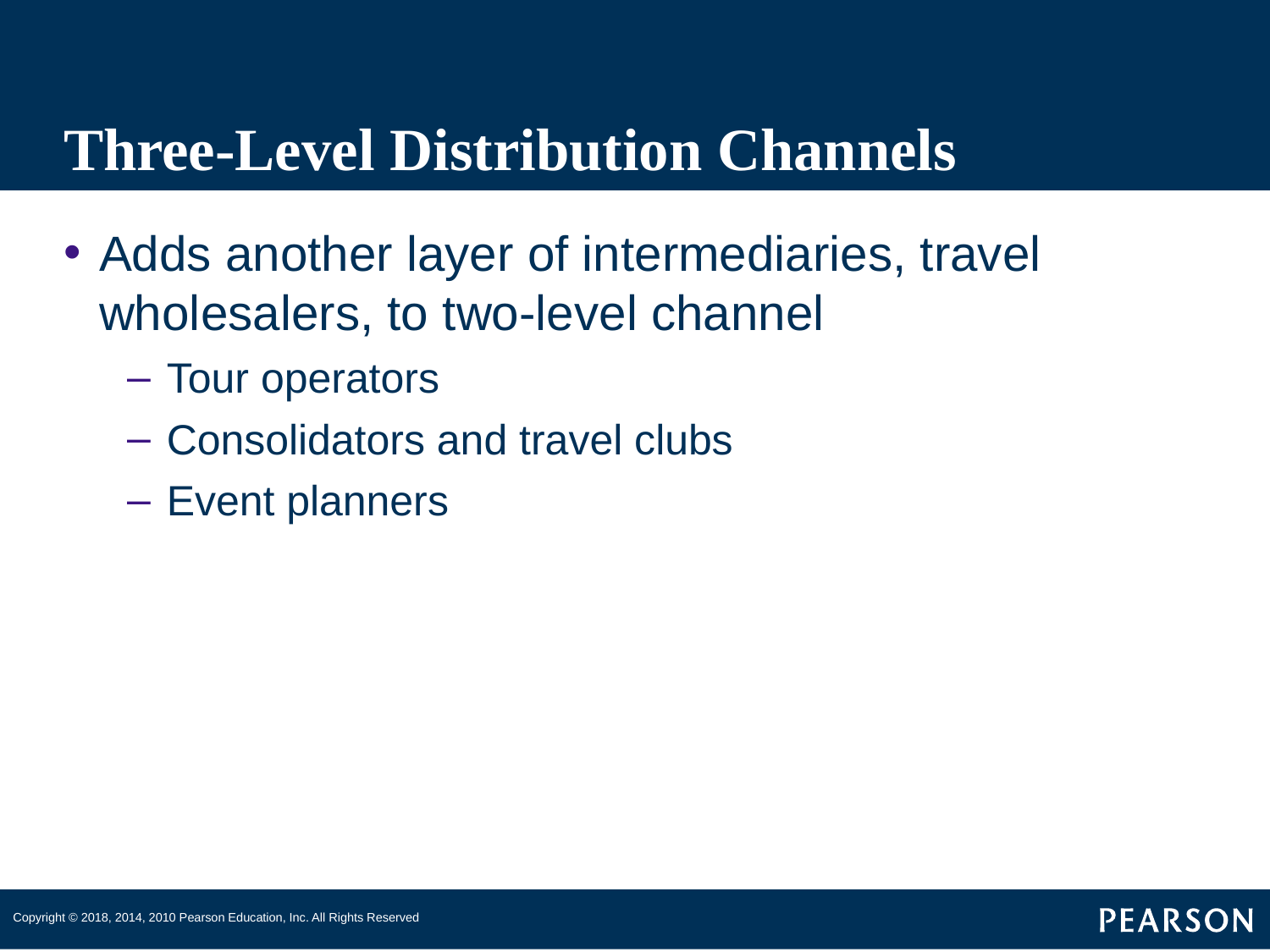

# Three-Level Distribution Channels
Adds another layer of intermediaries, travel wholesalers, to two-level channel
Tour operators
Consolidators and travel clubs
Event planners